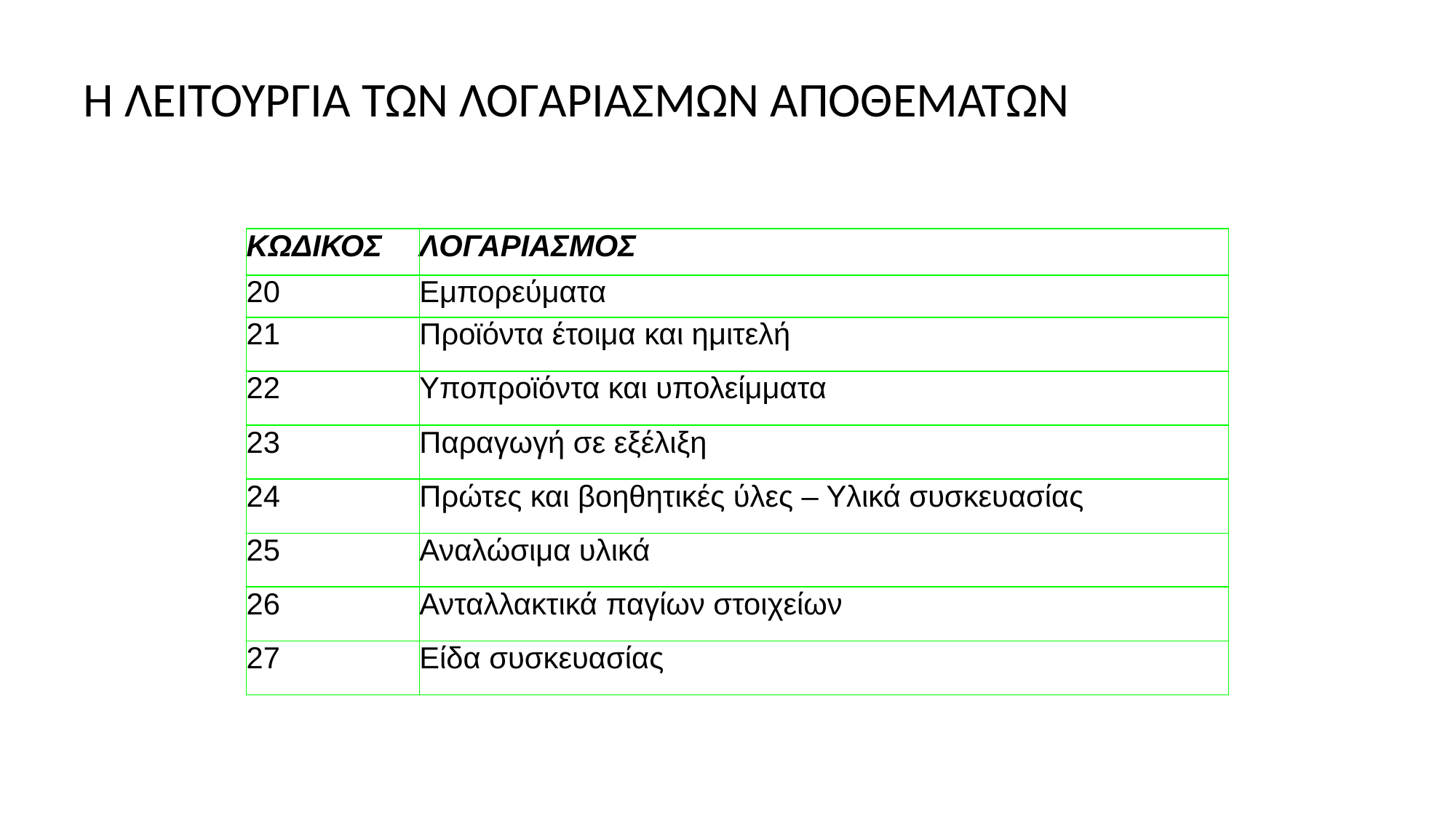

# Η ΛΕΙΤΟΥΡΓΙΑ ΤΩΝ ΛΟΓΑΡΙΑΣΜΩΝ ΑΠΟΘΕΜΑΤΩΝ
| ΚΩΔΙΚΟΣ | ΛΟΓΑΡΙΑΣΜΟΣ |
| --- | --- |
| 20 | Εμπορεύματα |
| 21 | Προϊόντα έτοιμα και ημιτελή |
| 22 | Υποπροϊόντα και υπολείμματα |
| 23 | Παραγωγή σε εξέλιξη |
| 24 | Πρώτες και βοηθητικές ύλες – Υλικά συσκευασίας |
| 25 | Αναλώσιμα υλικά |
| 26 | Ανταλλακτικά παγίων στοιχείων |
| 27 | Είδα συσκευασίας |